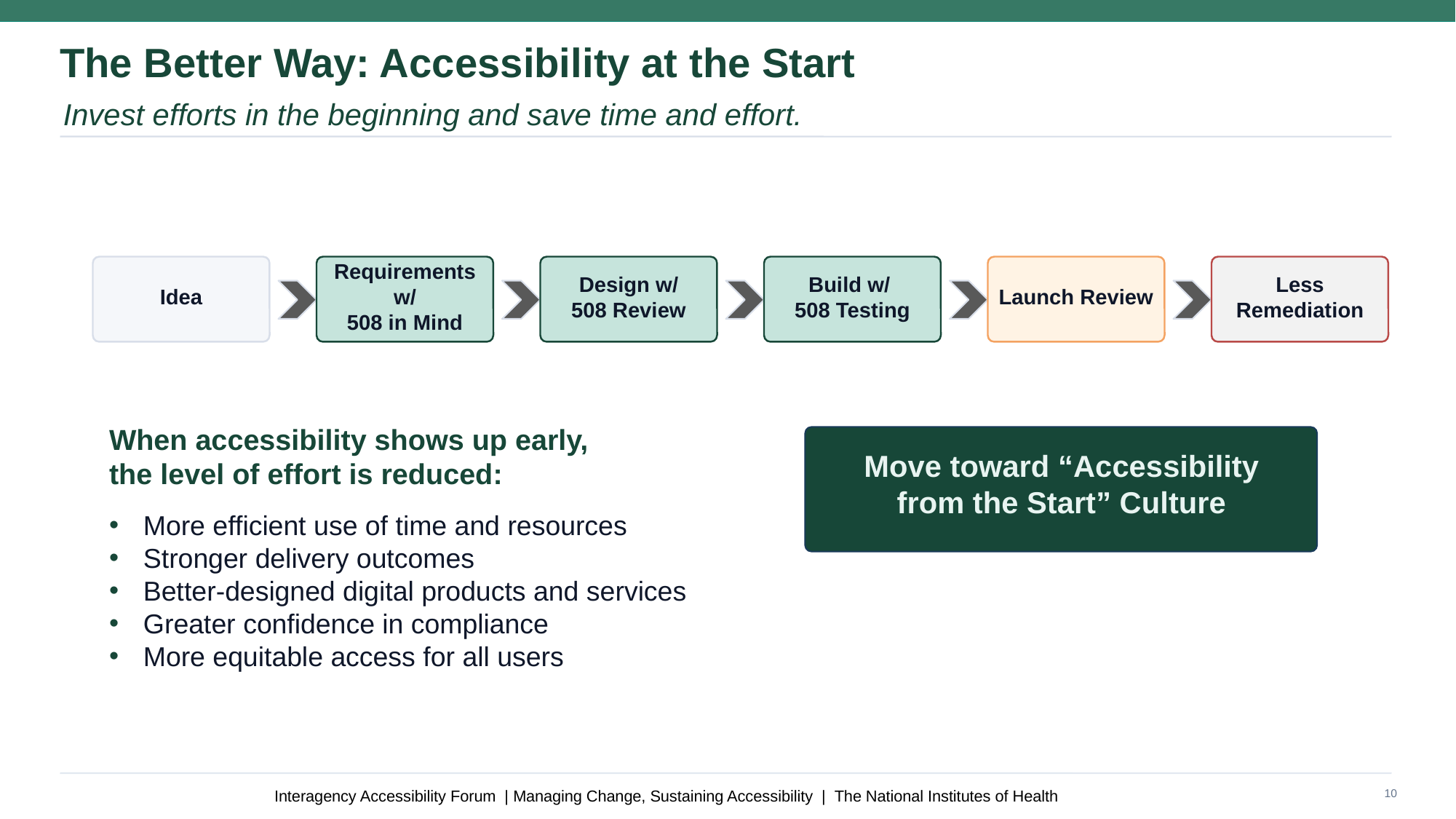

The Better Way: Accessibility at the Start
Invest efforts in the beginning and save time and effort.

Requirements w/
508 in Mind

Idea
Design w/
508 Review
Build w/
508 Testing
Launch Review
Less
Remediation

When accessibility shows up early,
the level of effort is reduced:
Move toward “Accessibility from the Start” Culture
More efficient use of time and resources
Stronger delivery outcomes
Better-designed digital products and services
Greater confidence in compliance
More equitable access for all users

10
Interagency Accessibility Forum  | Managing Change, Sustaining Accessibility  |  The National Institutes of Health